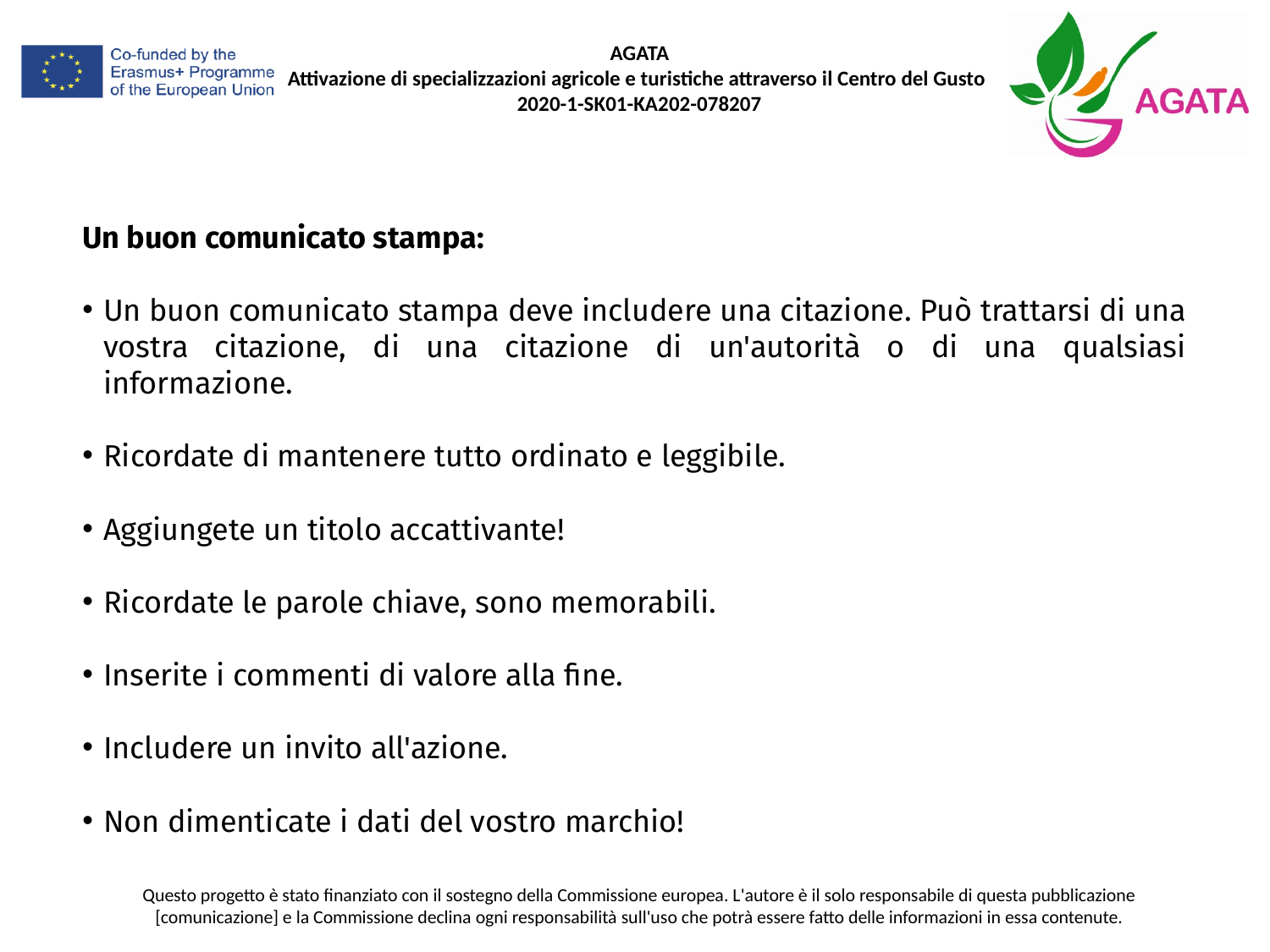

Un buon comunicato stampa:

Un buon comunicato stampa deve includere una citazione. Può trattarsi di una vostra citazione, di una citazione di un'autorità o di una qualsiasi informazione.

Ricordate di mantenere tutto ordinato e leggibile.

Aggiungete un titolo accattivante!

Ricordate le parole chiave, sono memorabili.

Inserite i commenti di valore alla fine.

Includere un invito all'azione.

Non dimenticate i dati del vostro marchio!